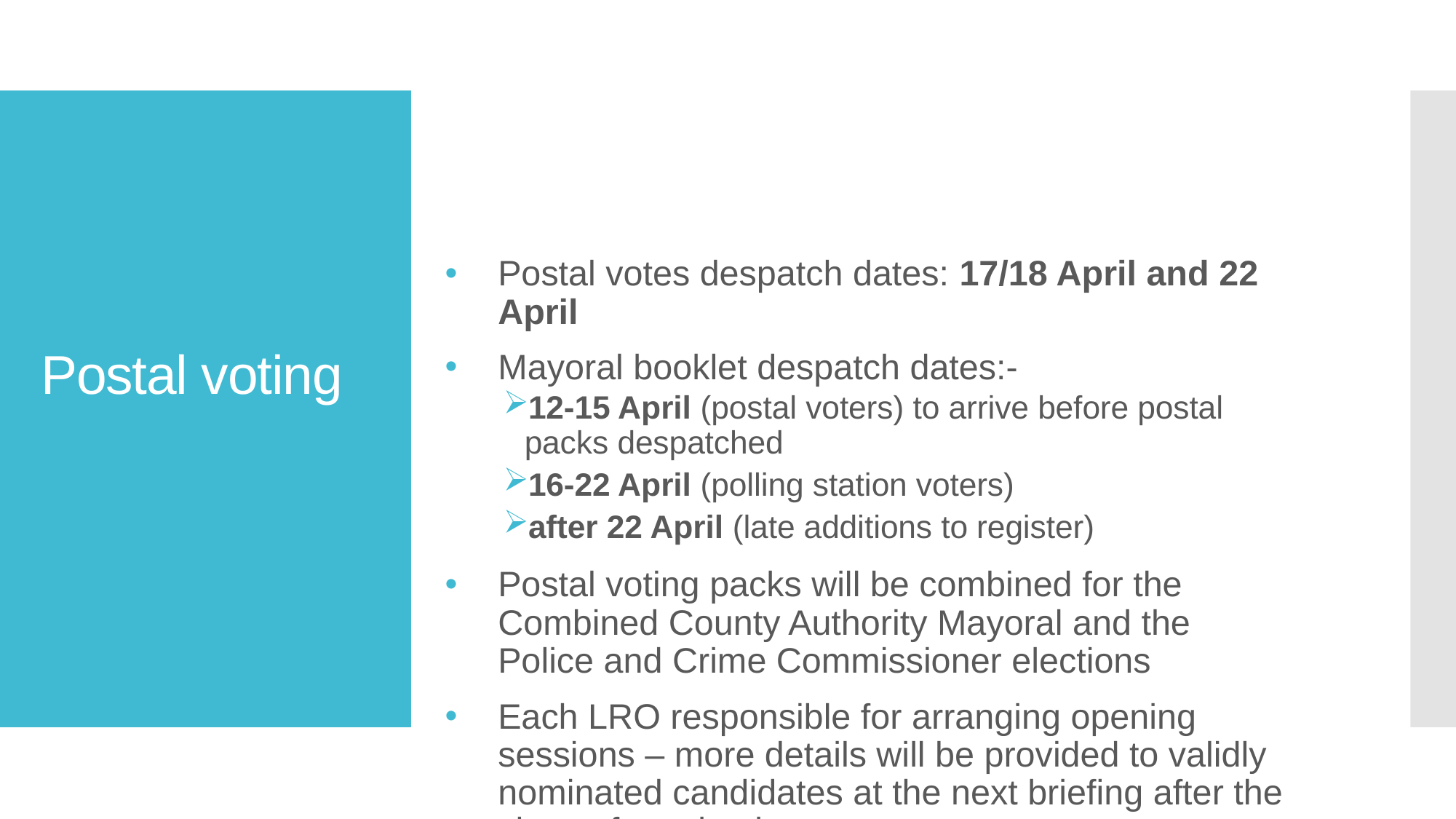

# Postal voting
Postal votes despatch dates: 17/18 April and 22 April
Mayoral booklet despatch dates:-
12-15 April (postal voters) to arrive before postal packs despatched
16-22 April (polling station voters)
after 22 April (late additions to register)
Postal voting packs will be combined for the Combined County Authority Mayoral and the Police and Crime Commissioner elections
Each LRO responsible for arranging opening sessions – more details will be provided to validly nominated candidates at the next briefing after the close of nominations